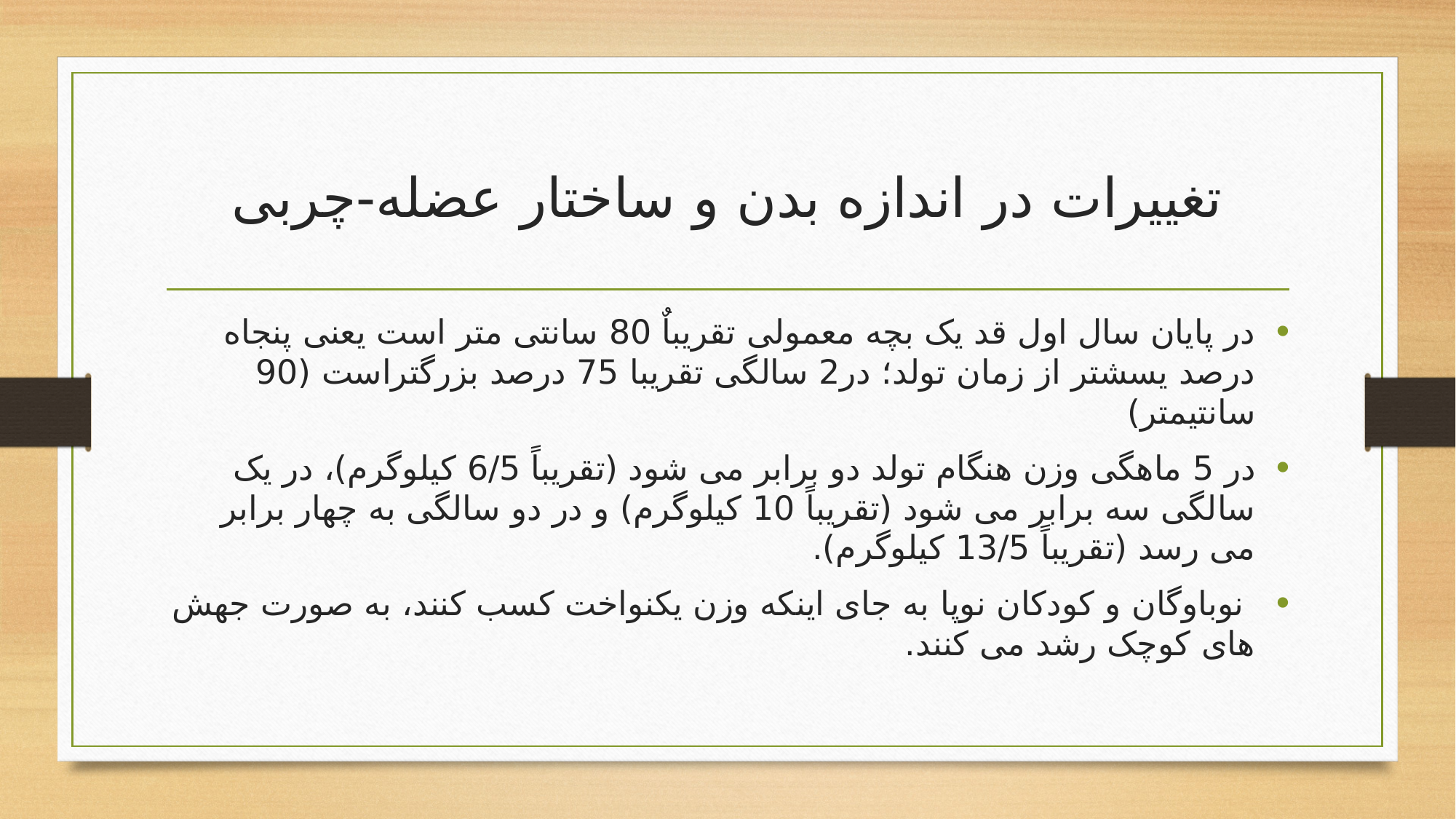

# تغییرات در اندازه بدن و ساختار عضله-چربی
در پایان سال اول قد یک بچه معمولی تقریباٌ 80 سانتی متر است یعنی پنجاه درصد یسشتر از زمان تولد؛ در2 سالگی تقریبا 75 درصد بزرگتراست (90 سانتیمتر)
در 5 ماهگی وزن هنگام تولد دو برابر می شود (تقریباً 6/5 کیلوگرم)، در یک سالگی سه برابر می شود (تقریباً 10 کیلوگرم) و در دو سالگی به چهار برابر می رسد (تقریباً 13/5 کیلوگرم).
 نوباوگان و کودکان نوپا به جای اینکه وزن یکنواخت کسب کنند، به صورت جهش های کوچک رشد می کنند.